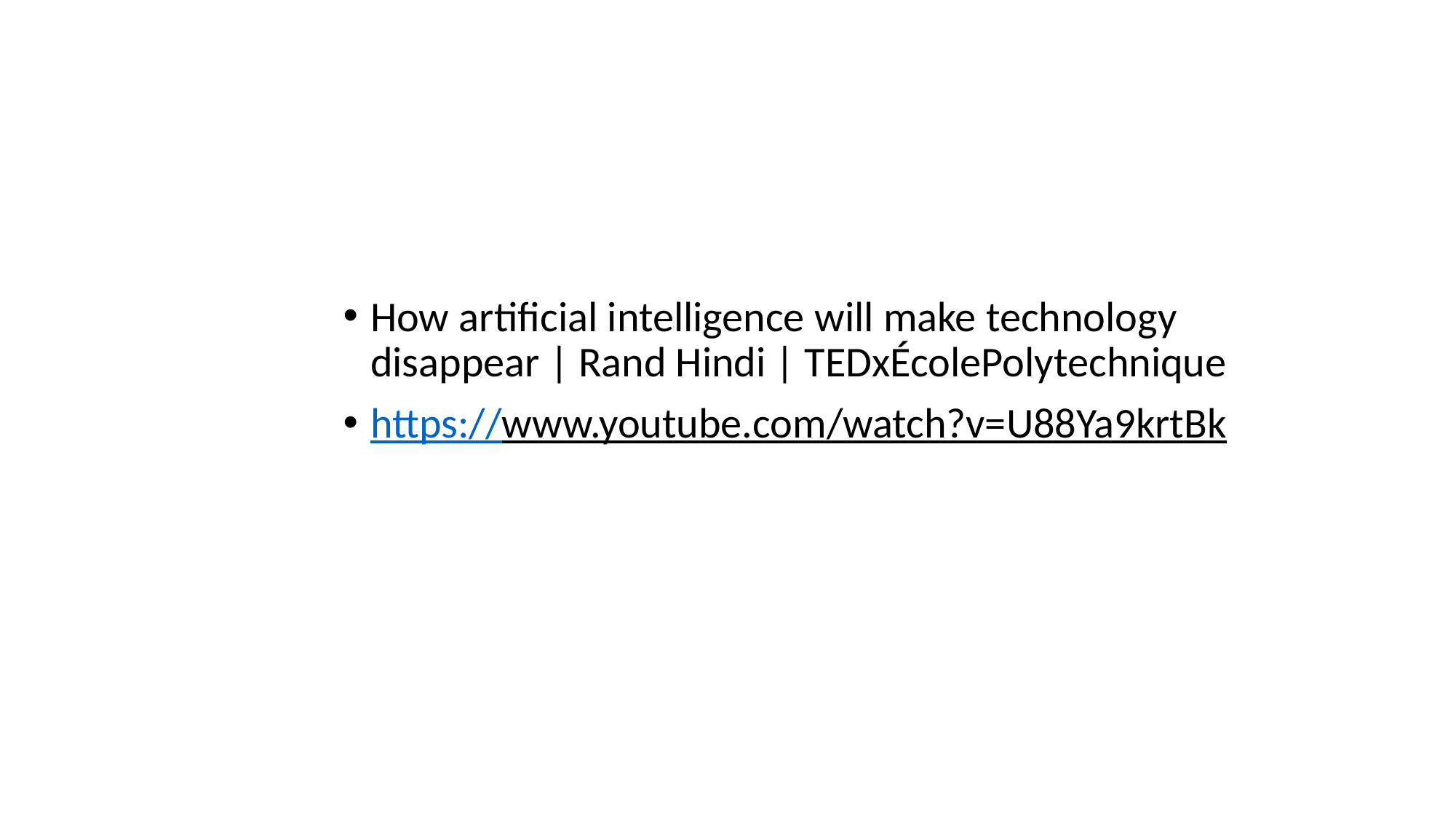

#
How artificial intelligence will make technology disappear | Rand Hindi | TEDxÉcolePolytechnique
https://www.youtube.com/watch?v=U88Ya9krtBk